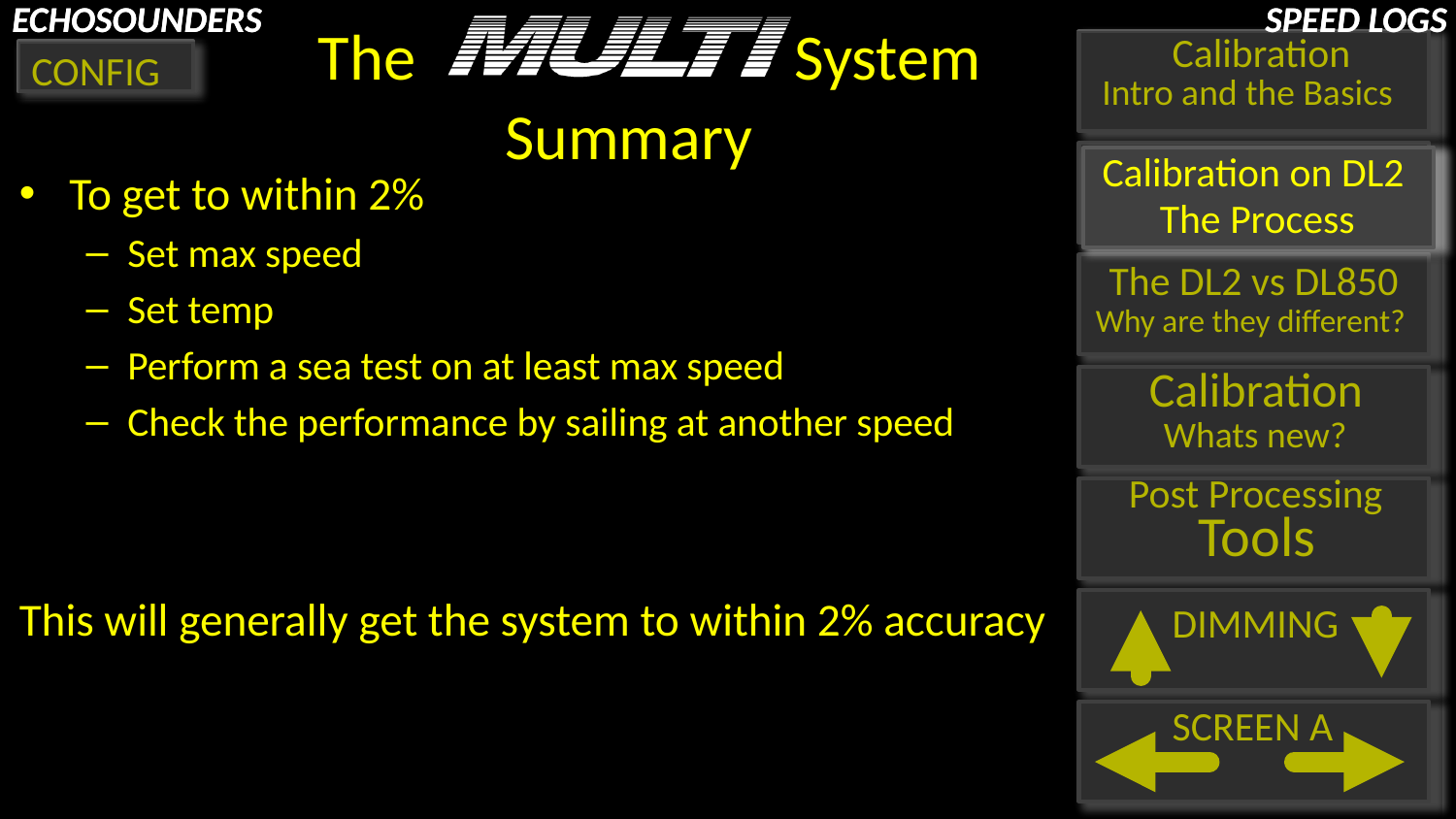

Summary
Calibration on DL2

To get to within 2%
Set max speed
Set temp
Perform a sea test on at least max speed
Check the performance by sailing at another speed

This will generally get the system to within 2% accuracy
The Process